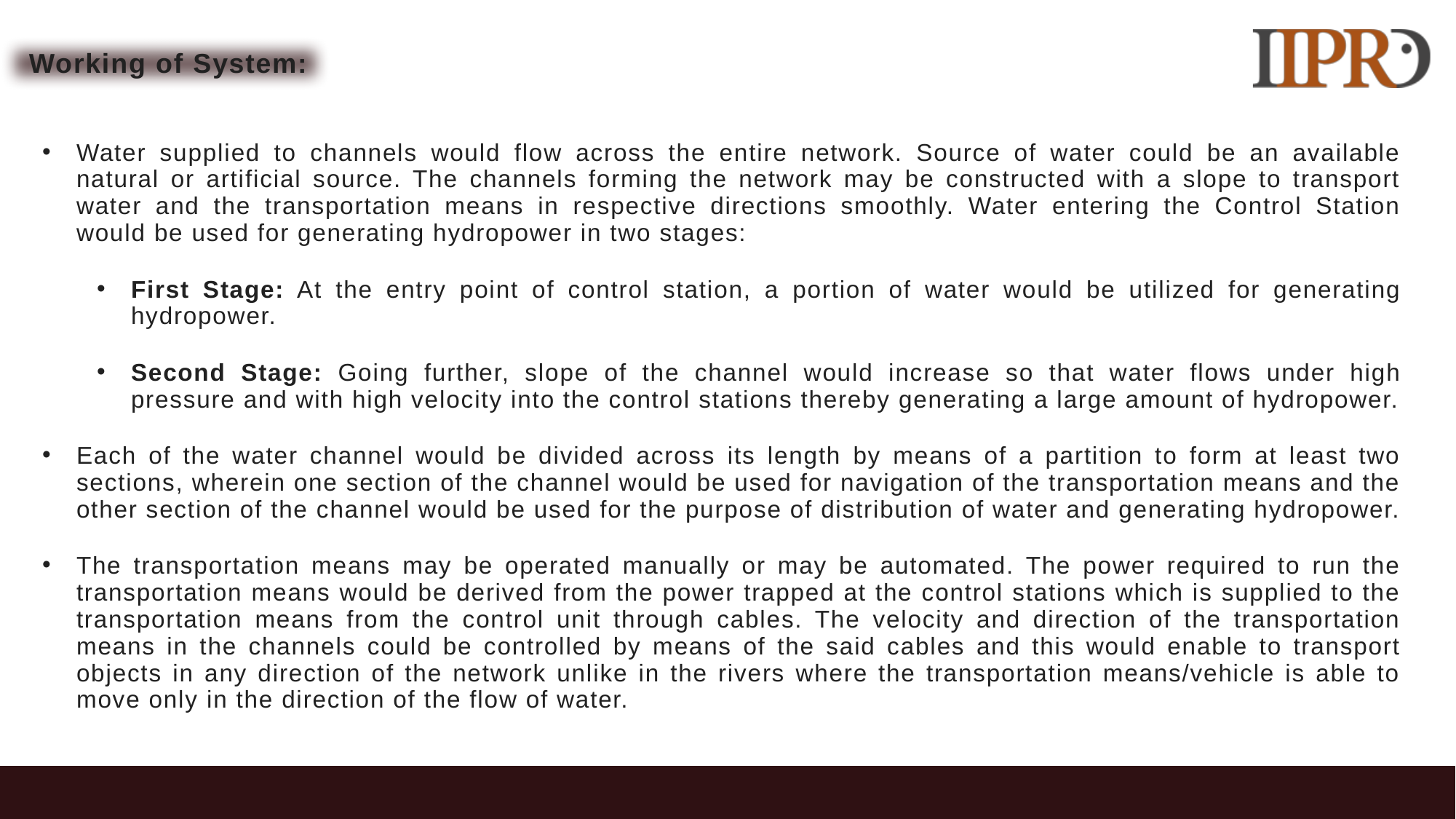

Working of System:
Water supplied to channels would flow across the entire network. Source of water could be an available natural or artificial source. The channels forming the network may be constructed with a slope to transport water and the transportation means in respective directions smoothly. Water entering the Control Station would be used for generating hydropower in two stages:

First Stage: At the entry point of control station, a portion of water would be utilized for generating hydropower.

Second Stage: Going further, slope of the channel would increase so that water flows under high pressure and with high velocity into the control stations thereby generating a large amount of hydropower.

Each of the water channel would be divided across its length by means of a partition to form at least two sections, wherein one section of the channel would be used for navigation of the transportation means and the other section of the channel would be used for the purpose of distribution of water and generating hydropower.

The transportation means may be operated manually or may be automated. The power required to run the transportation means would be derived from the power trapped at the control stations which is supplied to the transportation means from the control unit through cables. The velocity and direction of the transportation means in the channels could be controlled by means of the said cables and this would enable to transport objects in any direction of the network unlike in the rivers where the transportation means/vehicle is able to move only in the direction of the flow of water.